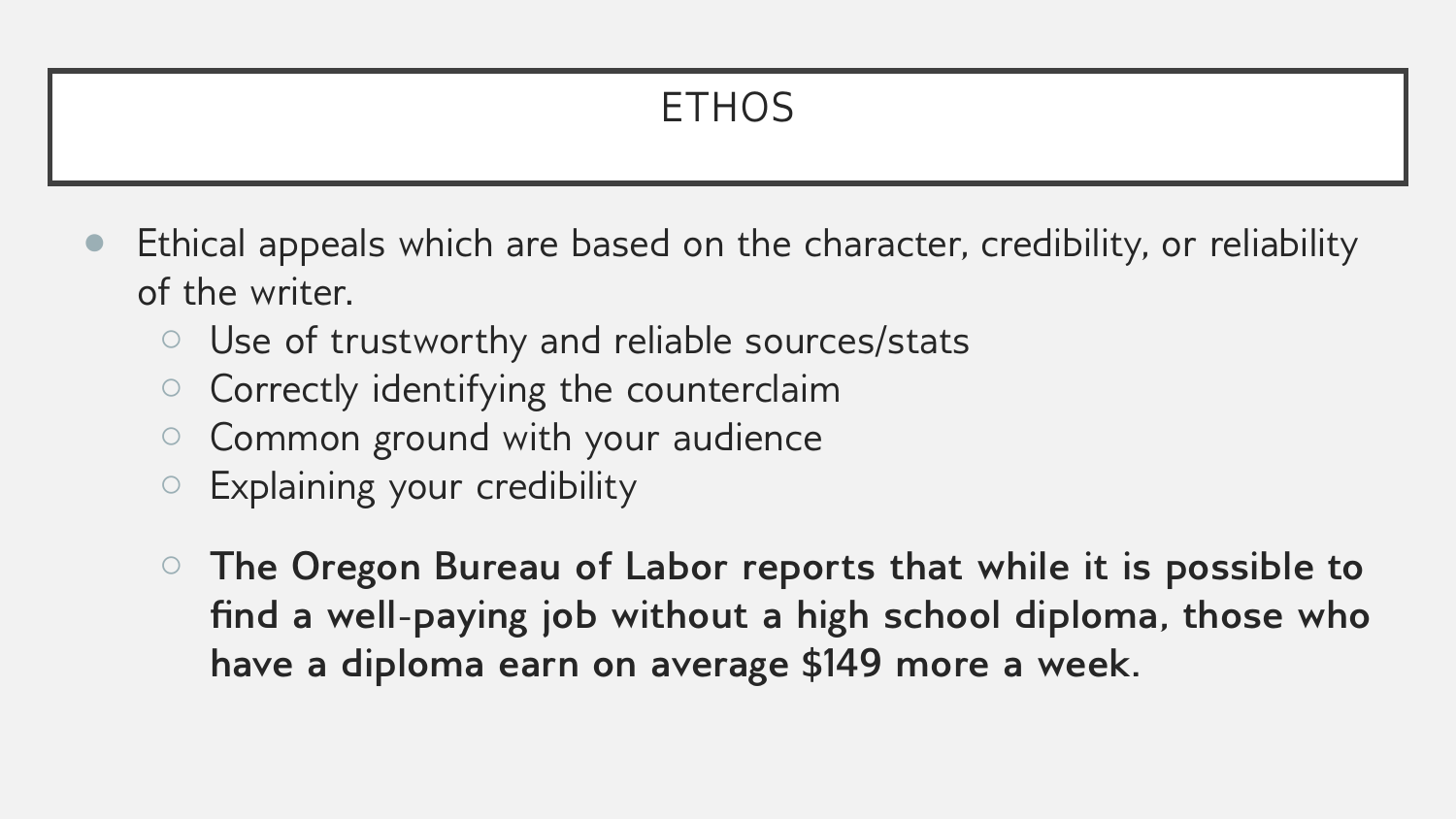

# Ethos
Ethical appeals which are based on the character, credibility, or reliability of the writer.
Use of trustworthy and reliable sources/stats
Correctly identifying the counterclaim
Common ground with your audience
Explaining your credibility
The Oregon Bureau of Labor reports that while it is possible to find a well-paying job without a high school diploma, those who have a diploma earn on average $149 more a week.